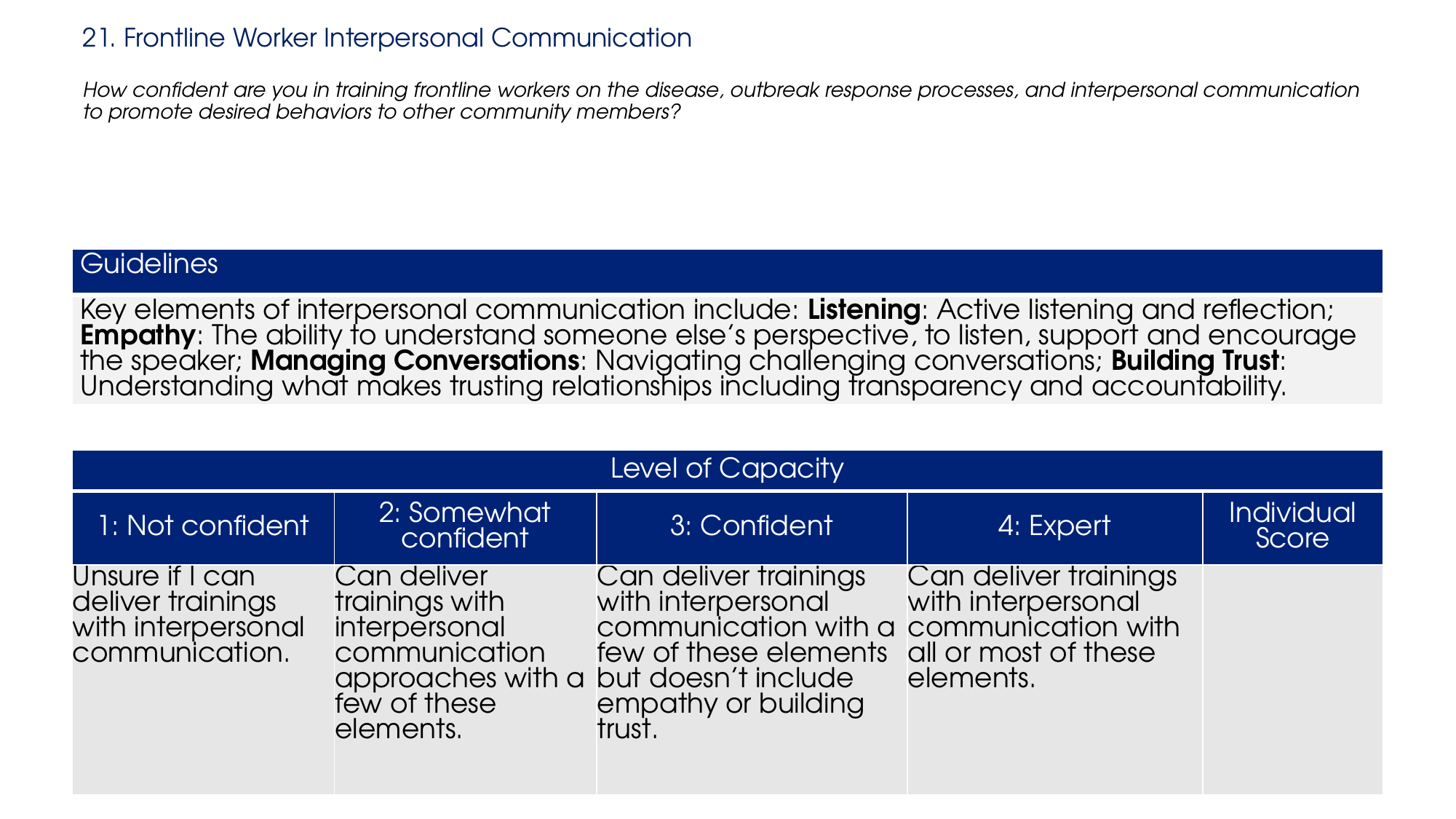

# 21. Frontline Worker Interpersonal Communication How confident are you in training frontline workers on the disease, outbreak response processes, and interpersonal communication to promote desired behaviors to other community members?
| Guidelines |
| --- |
| Key elements of interpersonal communication include: Listening: Active listening and reflection; Empathy: The ability to understand someone else’s perspective, to listen, support and encourage the speaker; Managing Conversations: Navigating challenging conversations; Building Trust: Understanding what makes trusting relationships including transparency and accountability. |
| Level of Capacity |  |  |  |  |
| --- | --- | --- | --- | --- |
| 1: Not confident | 2: Somewhat confident | 3: Confident | 4: Expert | Individual Score |
| Unsure if I can deliver trainings with interpersonal communication. | Can deliver trainings with interpersonal communication approaches with a few of these elements. | Can deliver trainings with interpersonal communication with a few of these elements but doesn’t include empathy or building trust. | Can deliver trainings with interpersonal communication with all or most of these elements. |  |